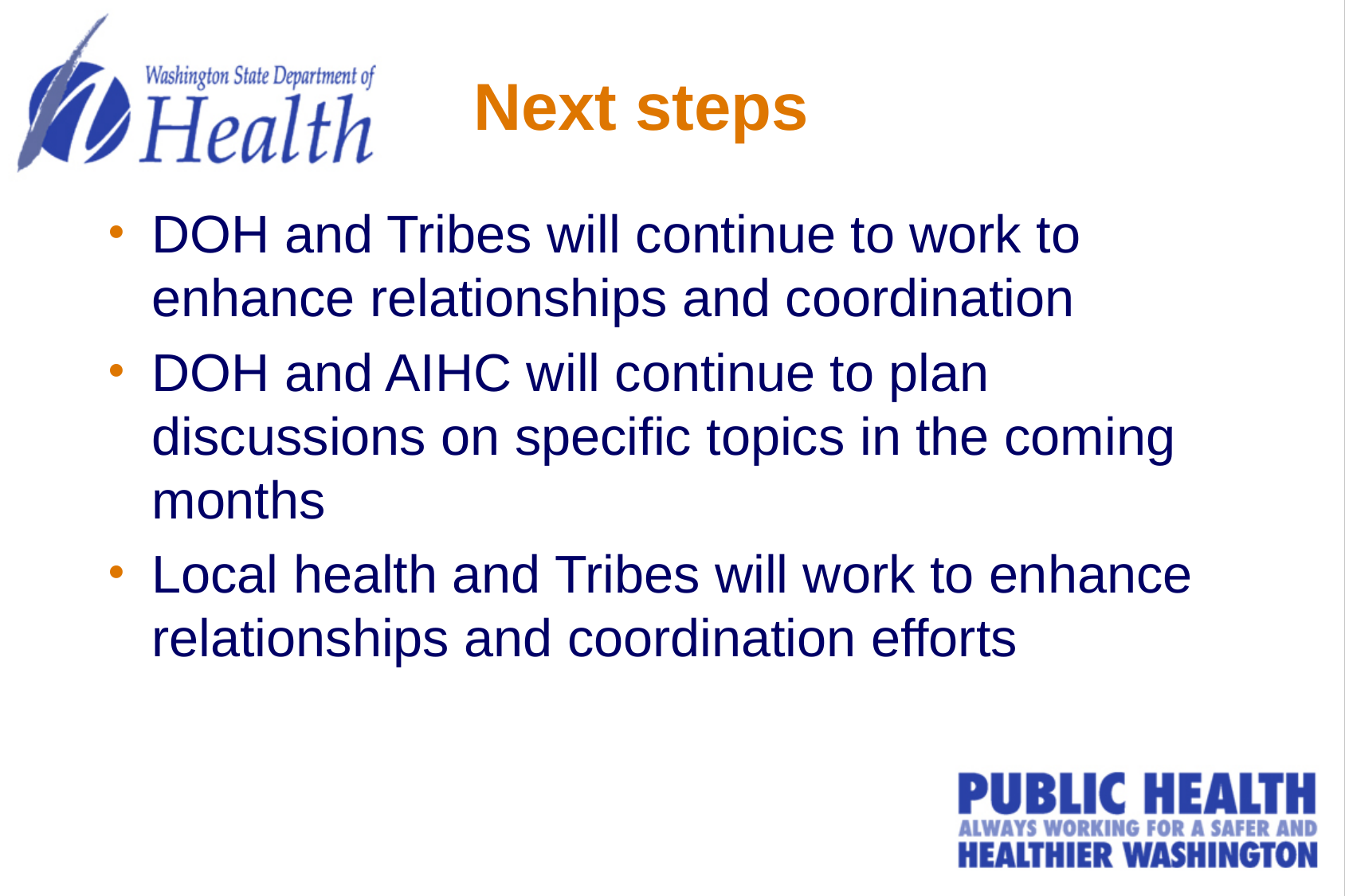

# Next steps
DOH and Tribes will continue to work to enhance relationships and coordination
DOH and AIHC will continue to plan discussions on specific topics in the coming months
Local health and Tribes will work to enhance relationships and coordination efforts